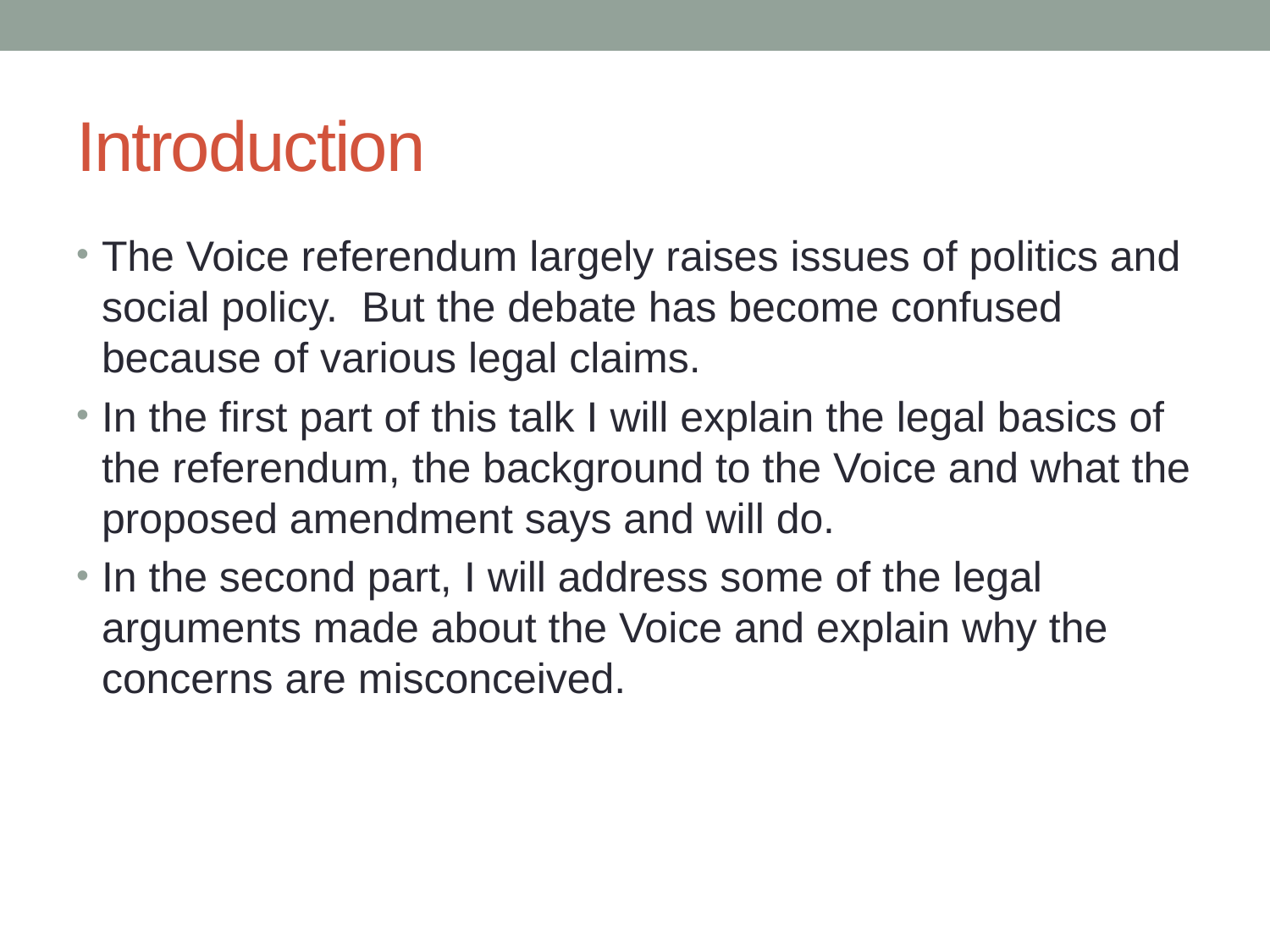

# Introduction
The Voice referendum largely raises issues of politics and social policy.  But the debate has become confused because of various legal claims.
In the first part of this talk I will explain the legal basics of the referendum, the background to the Voice and what the proposed amendment says and will do.
In the second part, I will address some of the legal arguments made about the Voice and explain why the concerns are misconceived.